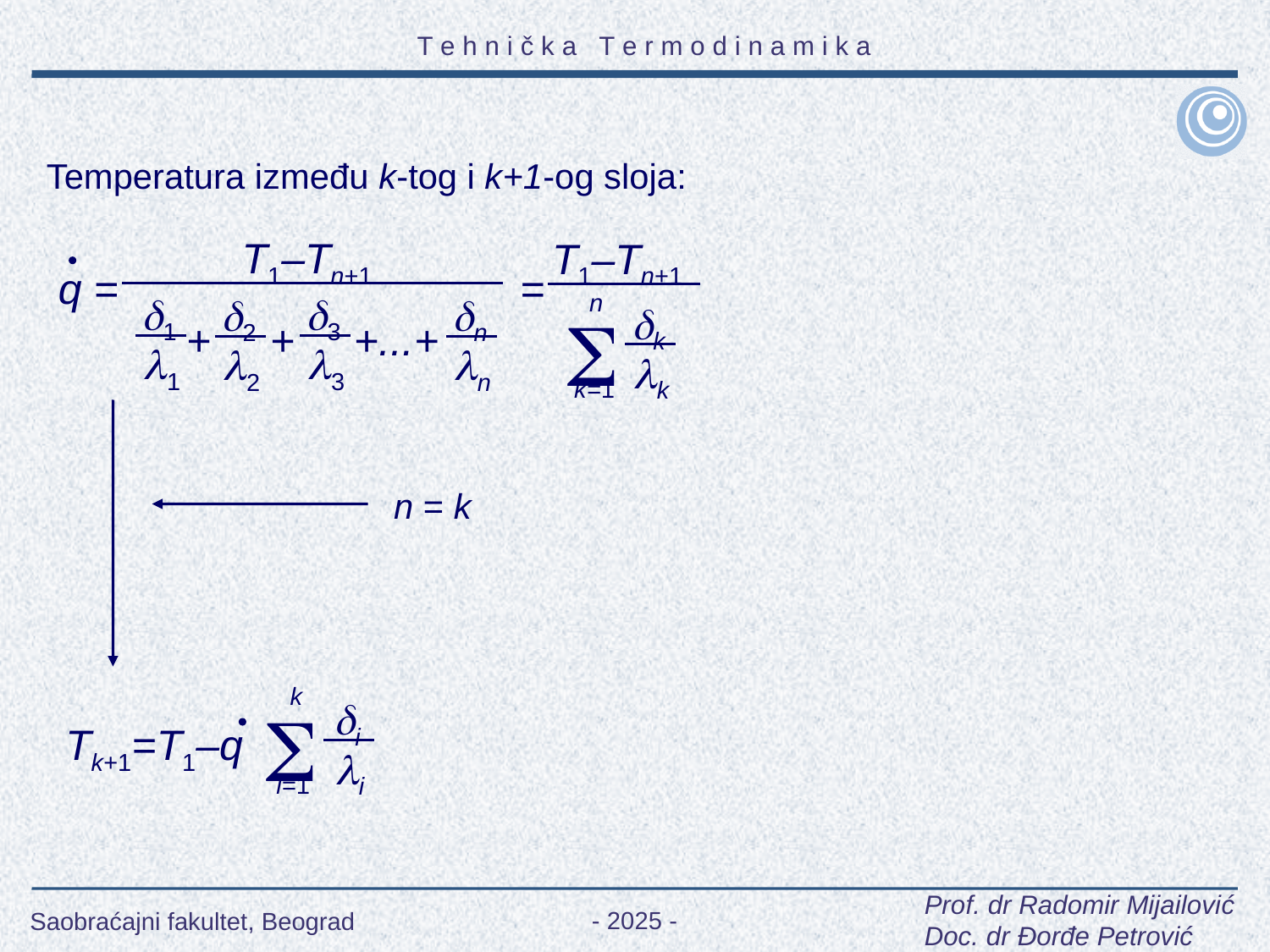

Temperatura između k-tog i k+1-og sloja:
T1–Tn+1
T1–Tn+1
q =                                  =

δ1
δ3
Σ
δ2
δn
n
δk
+     +     +...+
λ1
λ3
λn
λ2
λk
k=1

n = k

Σ
k
δi
Tk+1=T1–q

λi
i=1